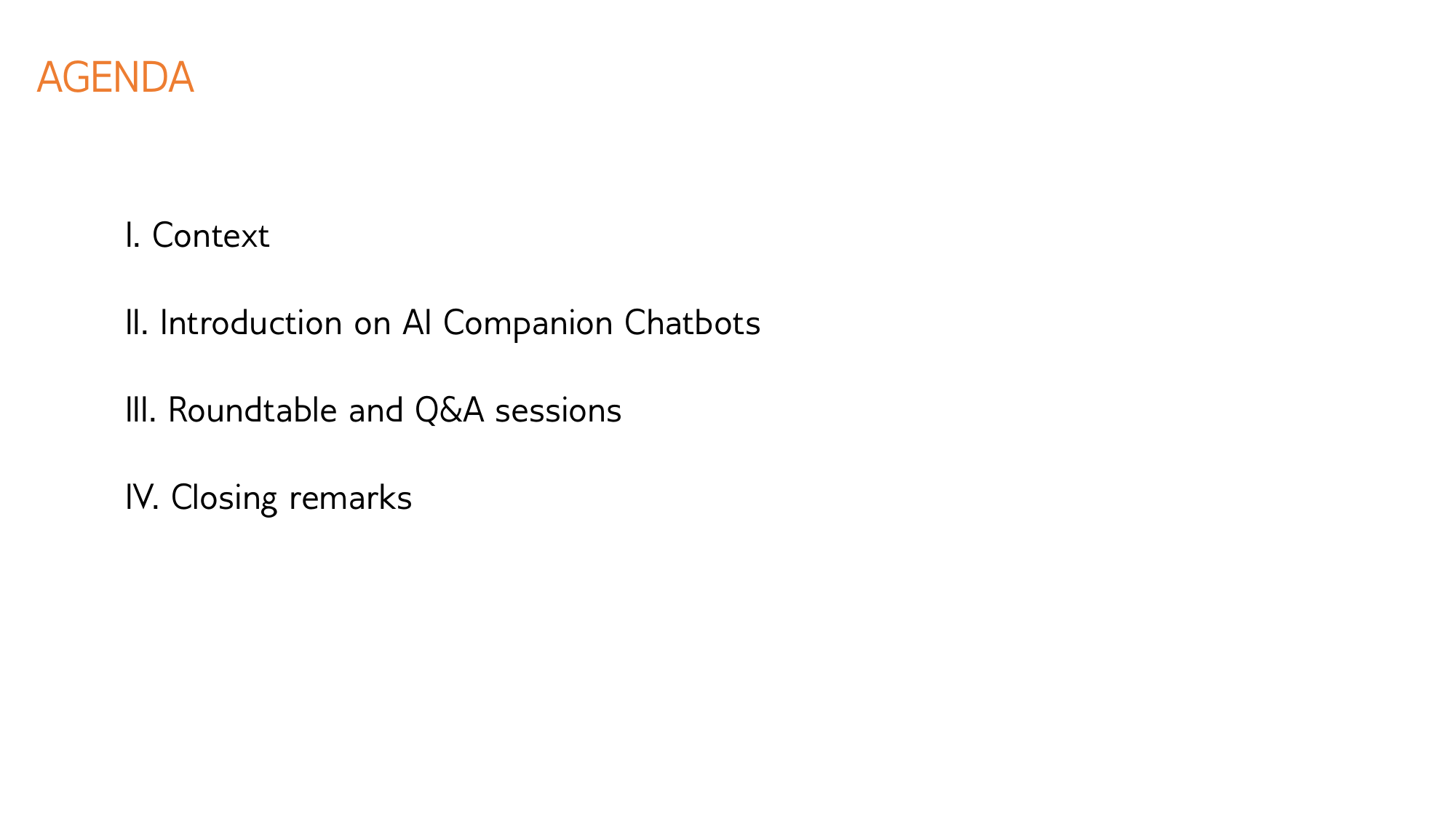

# Agenda

I. Context

II. Introduction on AI Companion Chatbots

III. Roundtable and Q&A sessions

IV. Closing remarks